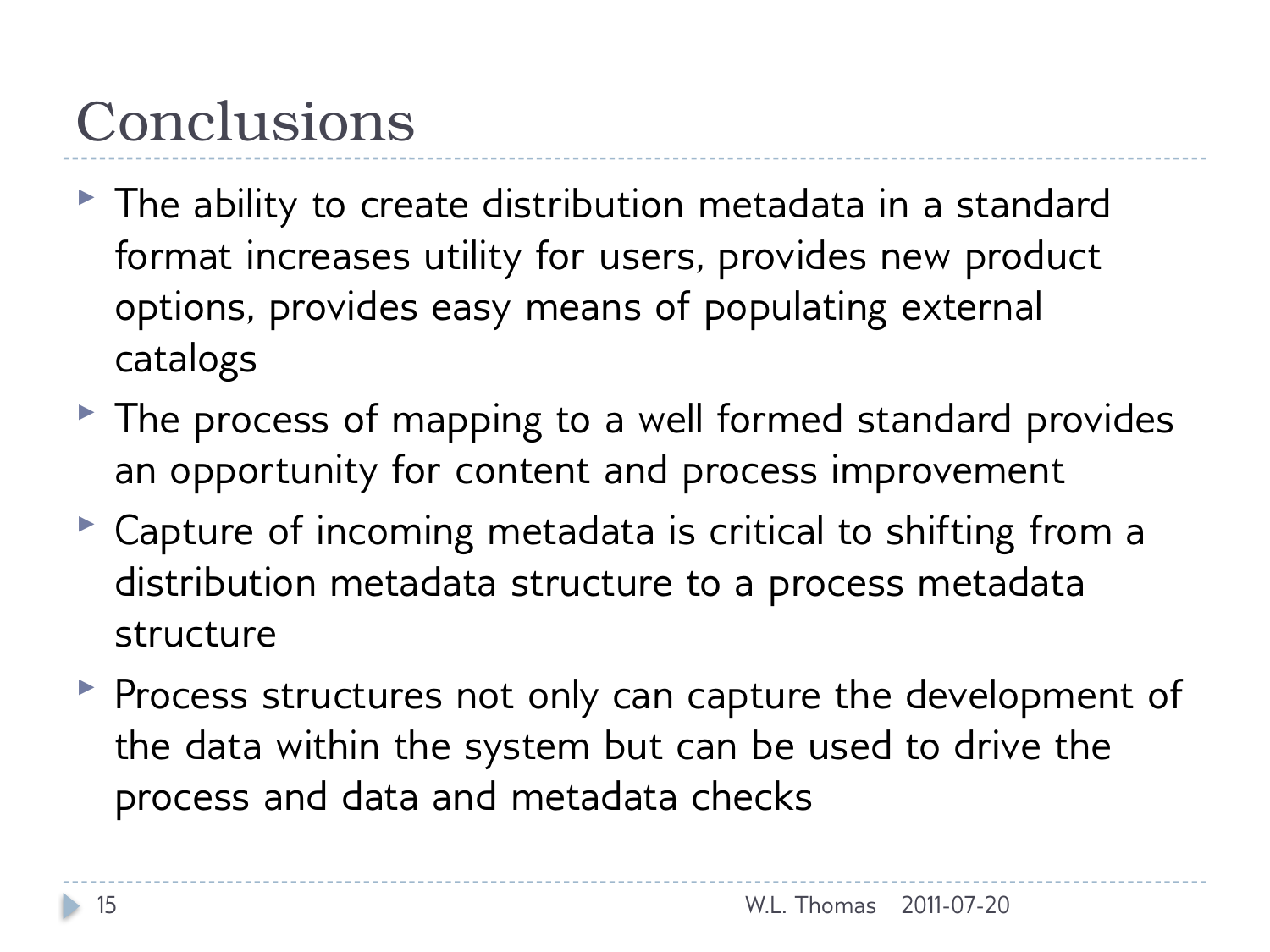

# Conclusions
The ability to create distribution metadata in a standard format increases utility for users, provides new product options, provides easy means of populating external catalogs
The process of mapping to a well formed standard provides an opportunity for content and process improvement
Capture of incoming metadata is critical to shifting from a distribution metadata structure to a process metadata structure
Process structures not only can capture the development of the data within the system but can be used to drive the process and data and metadata checks
15
W.L. Thomas
2011-07-20